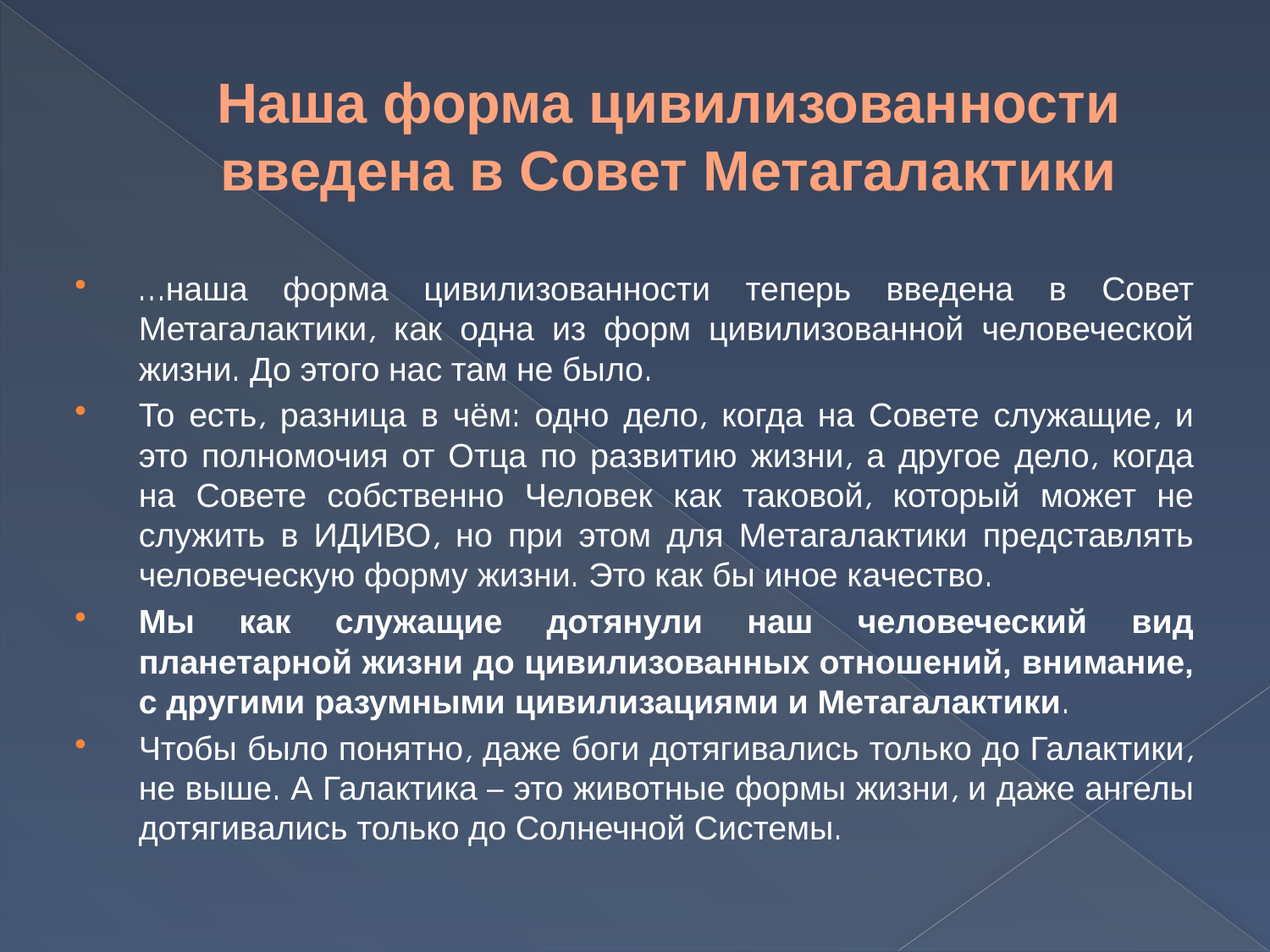

# Наша форма цивилизованности введена в Совет Метагалактики
…наша форма цивилизованности теперь введена в Совет Метагалактики, как одна из форм цивилизованной человеческой жизни. До этого нас там не было.
То есть, разница в чём: одно дело, когда на Совете служащие, и это полномочия от Отца по развитию жизни, а другое дело, когда на Совете собственно Человек как таковой, который может не служить в ИДИВО, но при этом для Метагалактики представлять человеческую форму жизни. Это как бы иное качество.
Мы как служащие дотянули наш человеческий вид планетарной жизни до цивилизованных отношений, внимание, с другими разумными цивилизациями и Метагалактики.
Чтобы было понятно, даже боги дотягивались только до Галактики, не выше. А Галактика – это животные формы жизни, и даже ангелы дотягивались только до Солнечной Системы.